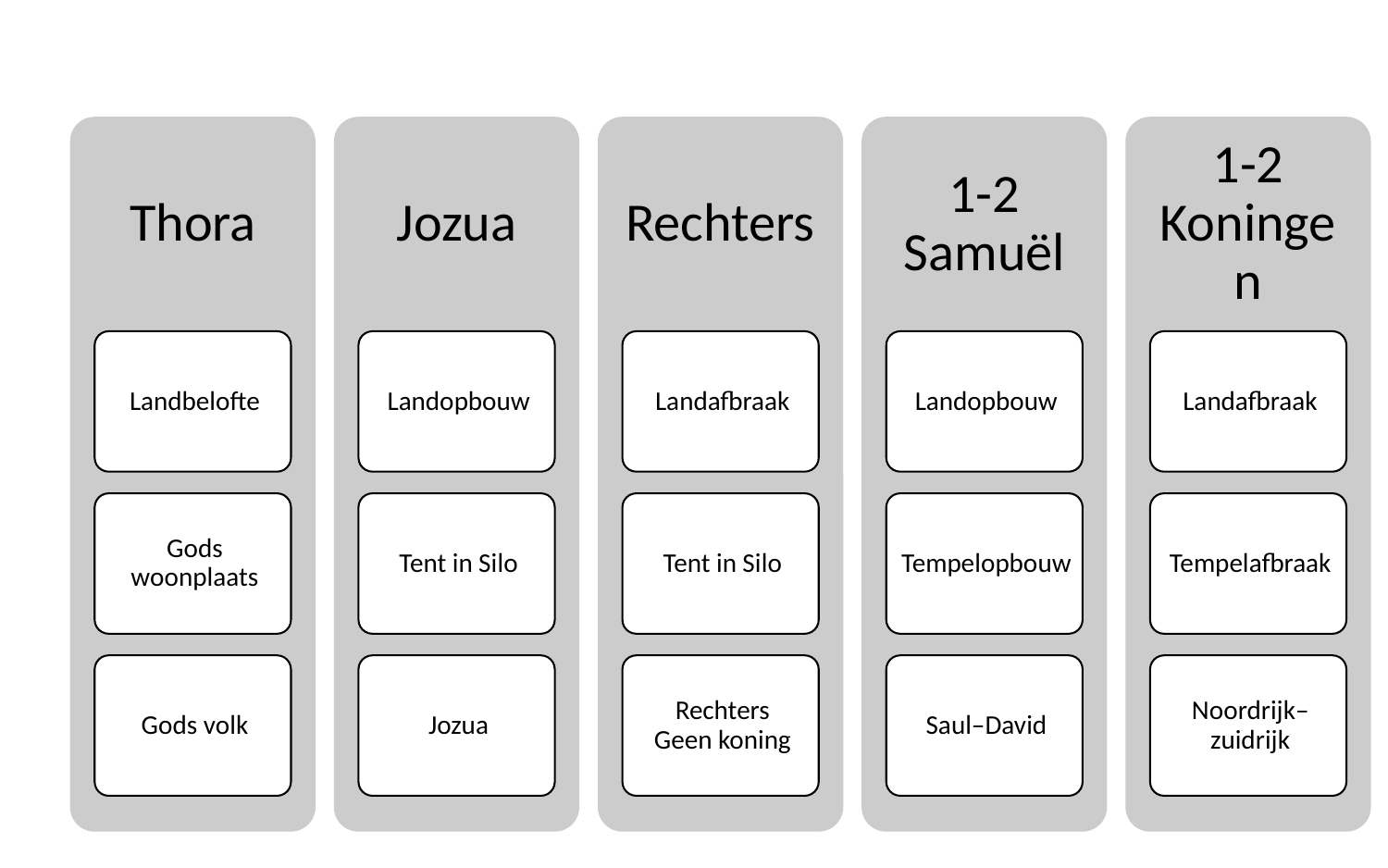

Thora
Landbelofte
Gods woonplaats
Gods volk
Jozua
Landopbouw
Tent in Silo
Jozua
Rechters
Landafbraak
Tent in Silo
Rechters
Geen koning
1-2 Samuël
Landopbouw
Tempelopbouw
Saul–David
1-2 Koningen
Landafbraak
Tempelafbraak
Noordrijk–zuidrijk